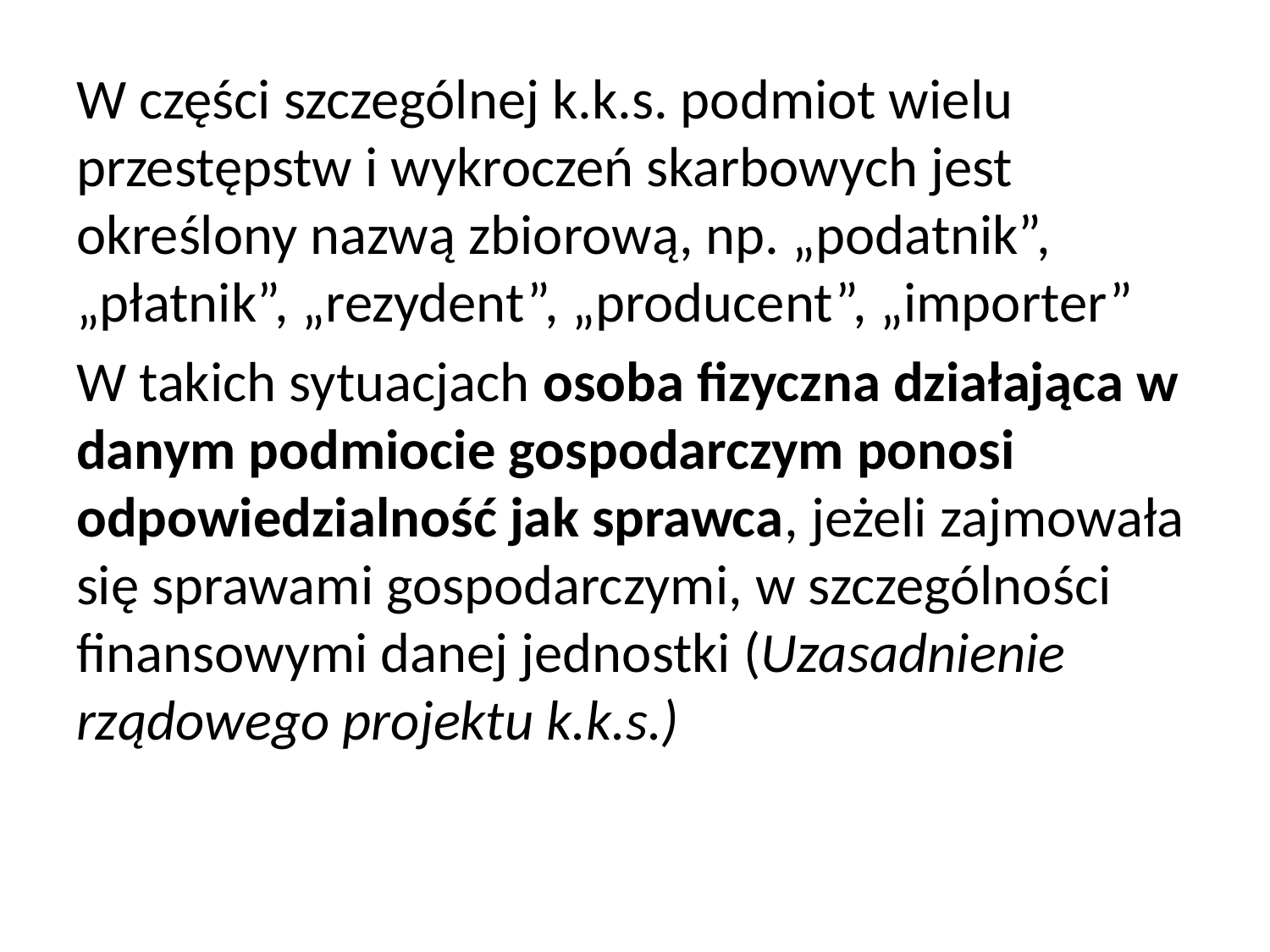

W części szczególnej k.k.s. podmiot wielu przestępstw i wykroczeń skarbowych jest określony nazwą zbiorową, np. „podatnik”, „płatnik”, „rezydent”, „producent”, „importer”
W takich sytuacjach osoba fizyczna działająca w danym podmiocie gospodarczym ponosi odpowiedzialność jak sprawca, jeżeli zajmowała się sprawami gospodarczymi, w szczególności finansowymi danej jednostki (Uzasadnienie rządowego projektu k.k.s.)